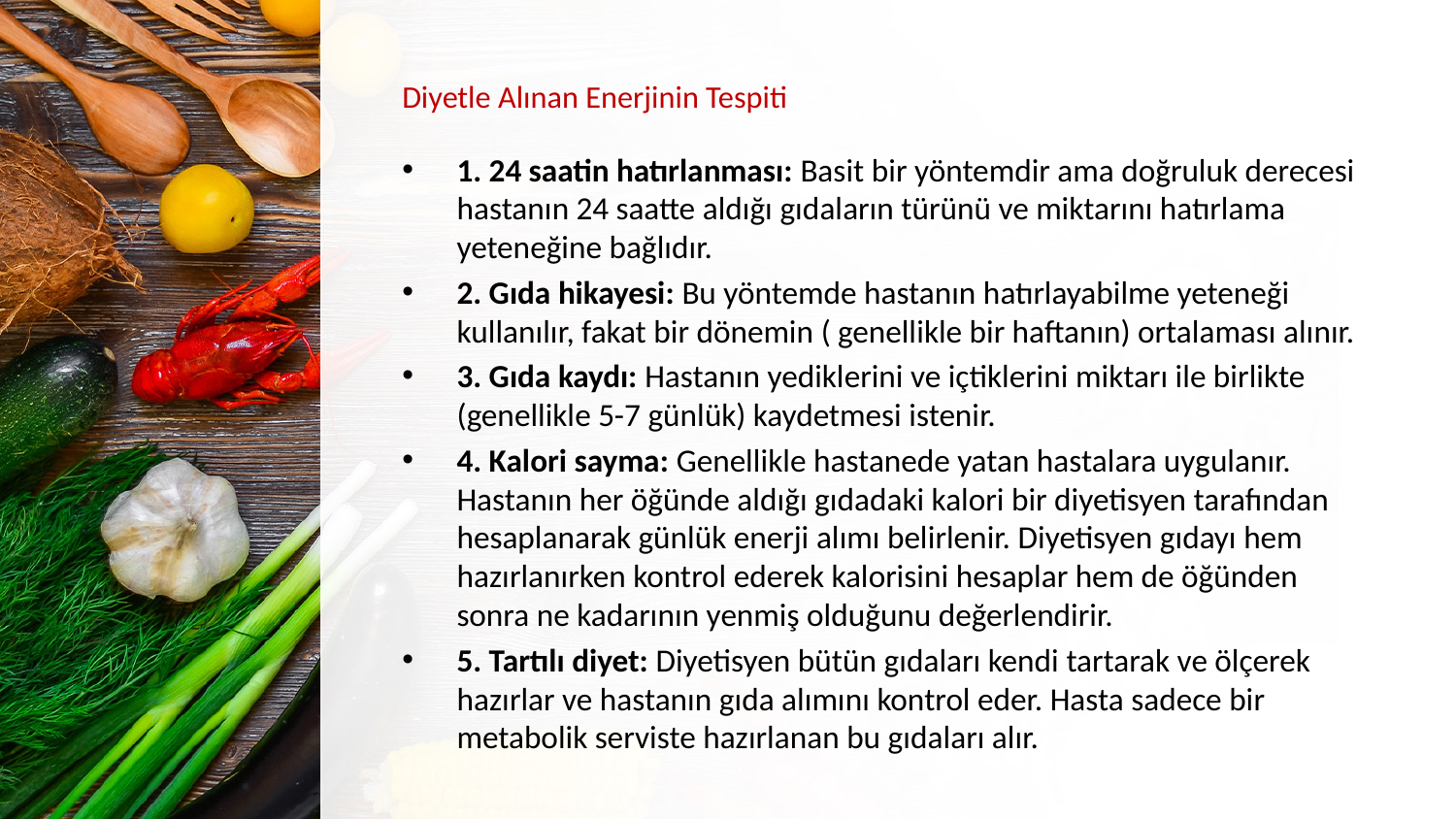

# Diyetle Alınan Enerjinin Tespiti
1. 24 saatin hatırlanması: Basit bir yöntemdir ama doğruluk derecesi hastanın 24 saatte aldığı gıdaların türünü ve miktarını hatırlama yeteneğine bağlıdır.
2. Gıda hikayesi: Bu yöntemde hastanın hatırlayabilme yeteneği kullanılır, fakat bir dönemin ( genellikle bir haftanın) ortalaması alınır.
3. Gıda kaydı: Hastanın yediklerini ve içtiklerini miktarı ile birlikte  (genellikle 5-7 günlük) kaydetmesi istenir.
4. Kalori sayma: Genellikle hastanede yatan hastalara uygulanır. Hastanın her öğünde aldığı gıdadaki kalori bir diyetisyen tarafından hesaplanarak günlük enerji alımı belirlenir. Diyetisyen gıdayı hem hazırlanırken kontrol ederek kalorisini hesaplar hem de öğünden sonra ne kadarının yenmiş olduğunu değerlendirir.
5. Tartılı diyet: Diyetisyen bütün gıdaları kendi tartarak ve ölçerek hazırlar ve hastanın gıda alımını kontrol eder. Hasta sadece bir metabolik serviste hazırlanan bu gıdaları alır.